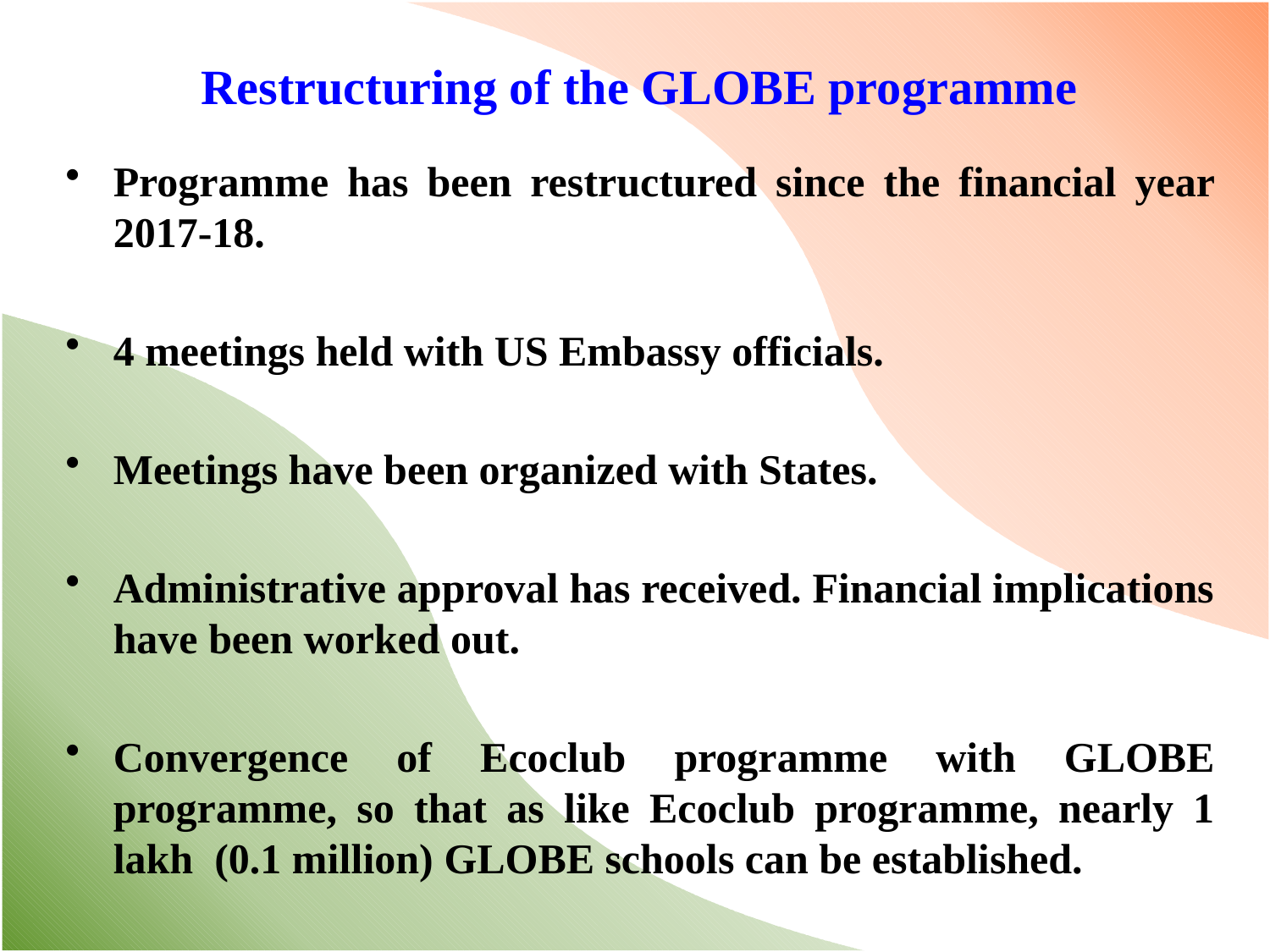

# Restructuring of the GLOBE programme
Programme has been restructured since the financial year 2017-18.

4 meetings held with US Embassy officials.

Meetings have been organized with States.

Administrative approval has received. Financial implications have been worked out.

Convergence of Ecoclub programme with GLOBE programme, so that as like Ecoclub programme, nearly 1 lakh  (0.1 million) GLOBE schools can be established.